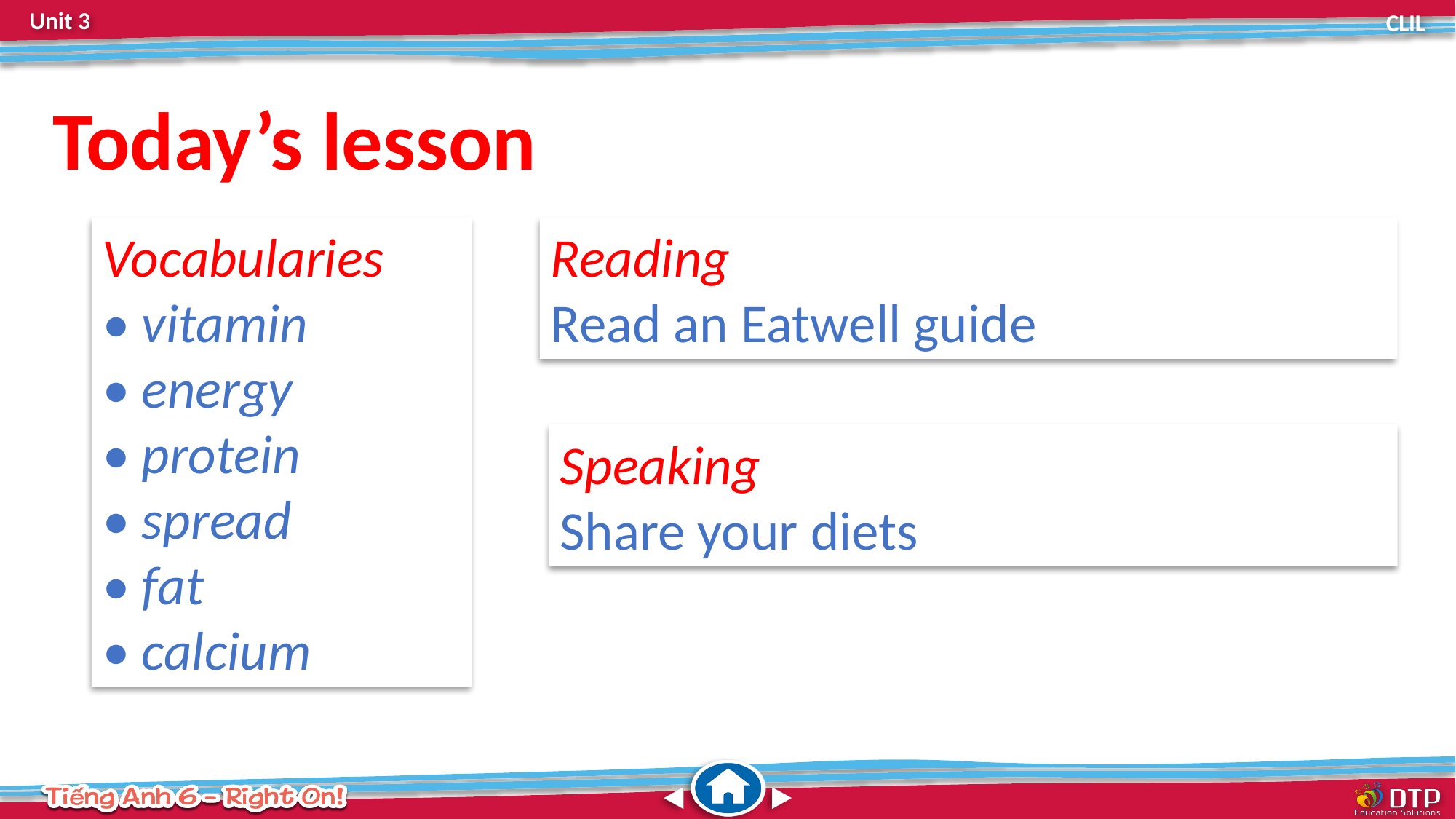

Today’s lesson
Vocabularies
• vitamin
• energy
• protein
• spread
• fat
• calcium
Reading
Read an Eatwell guide
Speaking
Share your diets